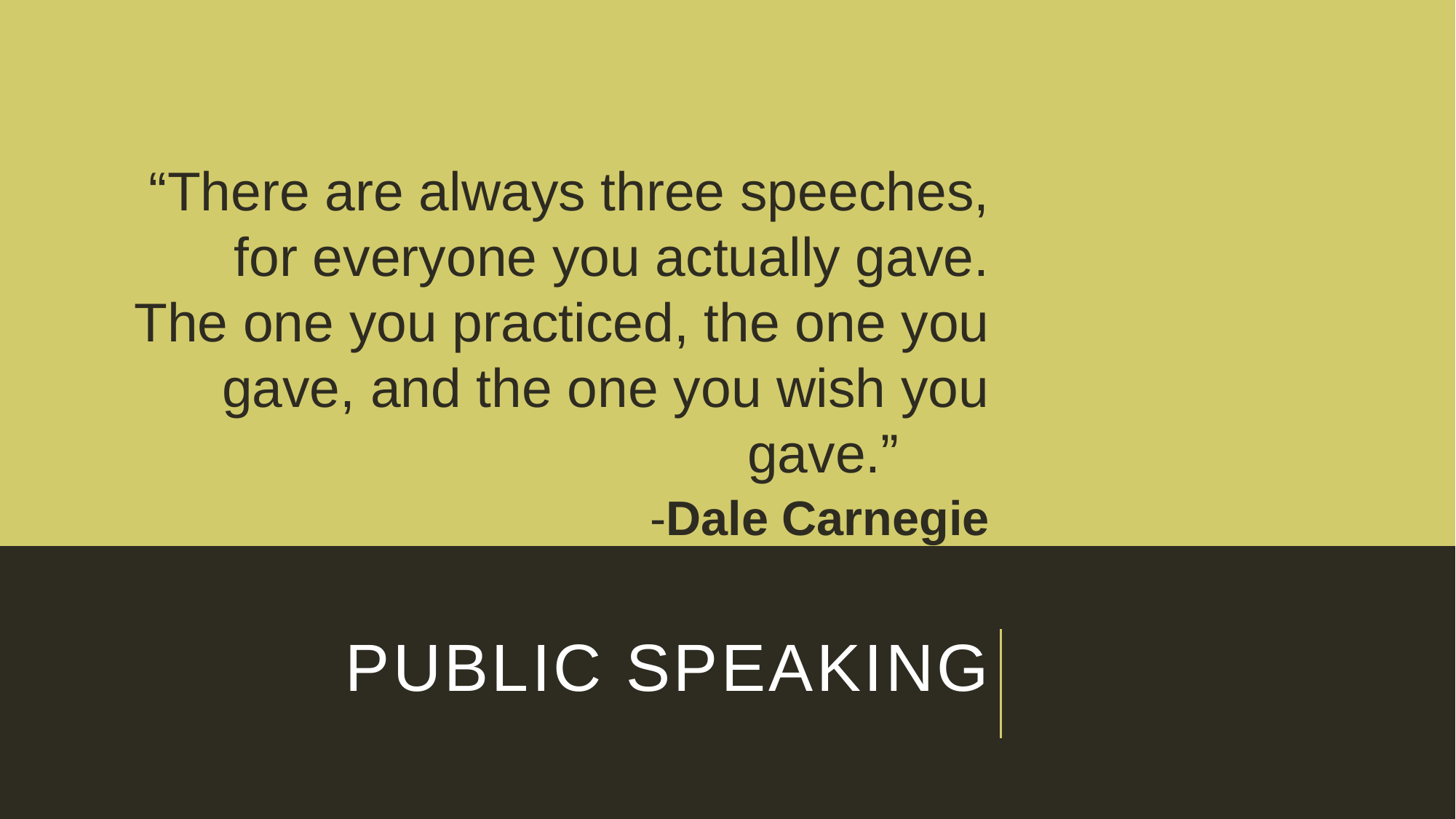

“There are always three speeches, for everyone you actually gave. The one you practiced, the one you gave, and the one you wish you gave.”
-Dale Carnegie
# Public Speaking